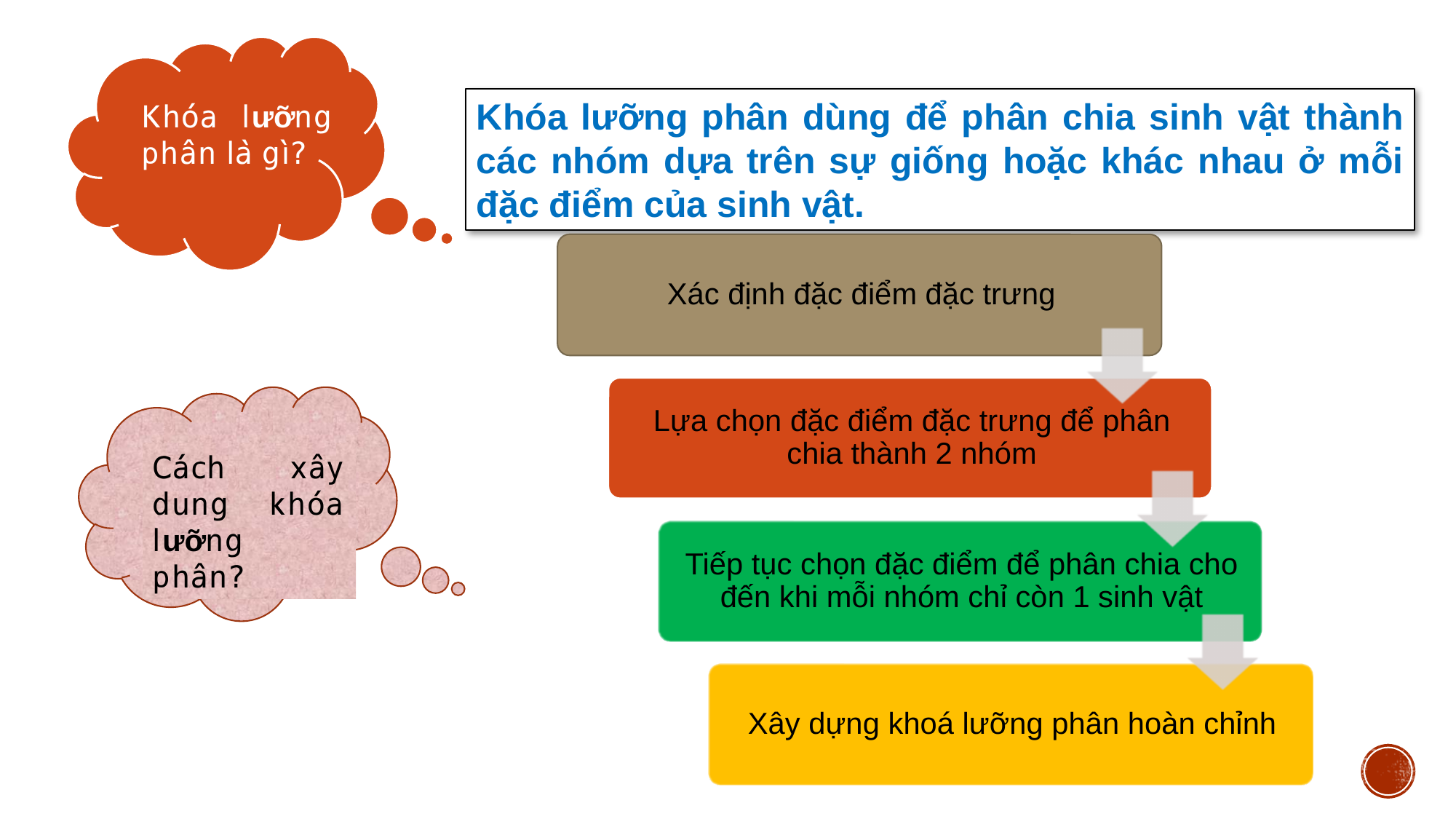

Khóa lưỡng phân là gì?
Khóa lưỡng phân dùng để phân chia sinh vật thành các nhóm dựa trên sự giống hoặc khác nhau ở mỗi đặc điểm của sinh vật.
Xác định đặc điểm đặc trưng
Lựa chọn đặc điểm đặc trưng để phân chia thành 2 nhóm
Tiếp tục chọn đặc điểm để phân chia cho đến khi mỗi nhóm chỉ còn 1 sinh vật
Xây dựng khoá lưỡng phân hoàn chỉnh

Cách xây dung khóa lưỡng phân?